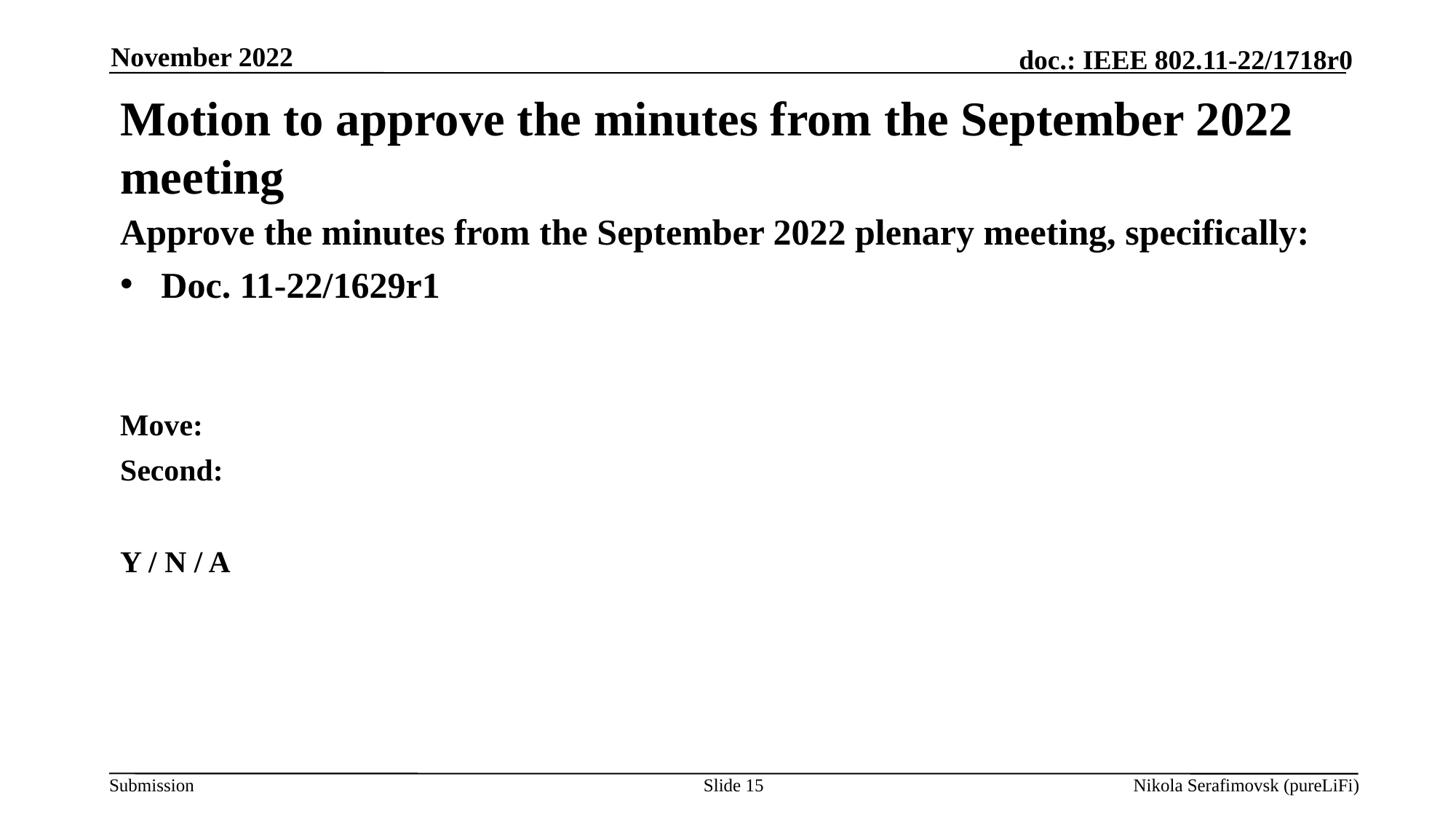

November 2022
# Motion to approve the minutes from the September 2022 meeting
Approve the minutes from the September 2022 plenary meeting, specifically:
Doc. 11-22/1629r1

Move:
Second:

Y / N / A
Slide 15
Nikola Serafimovsk (pureLiFi)